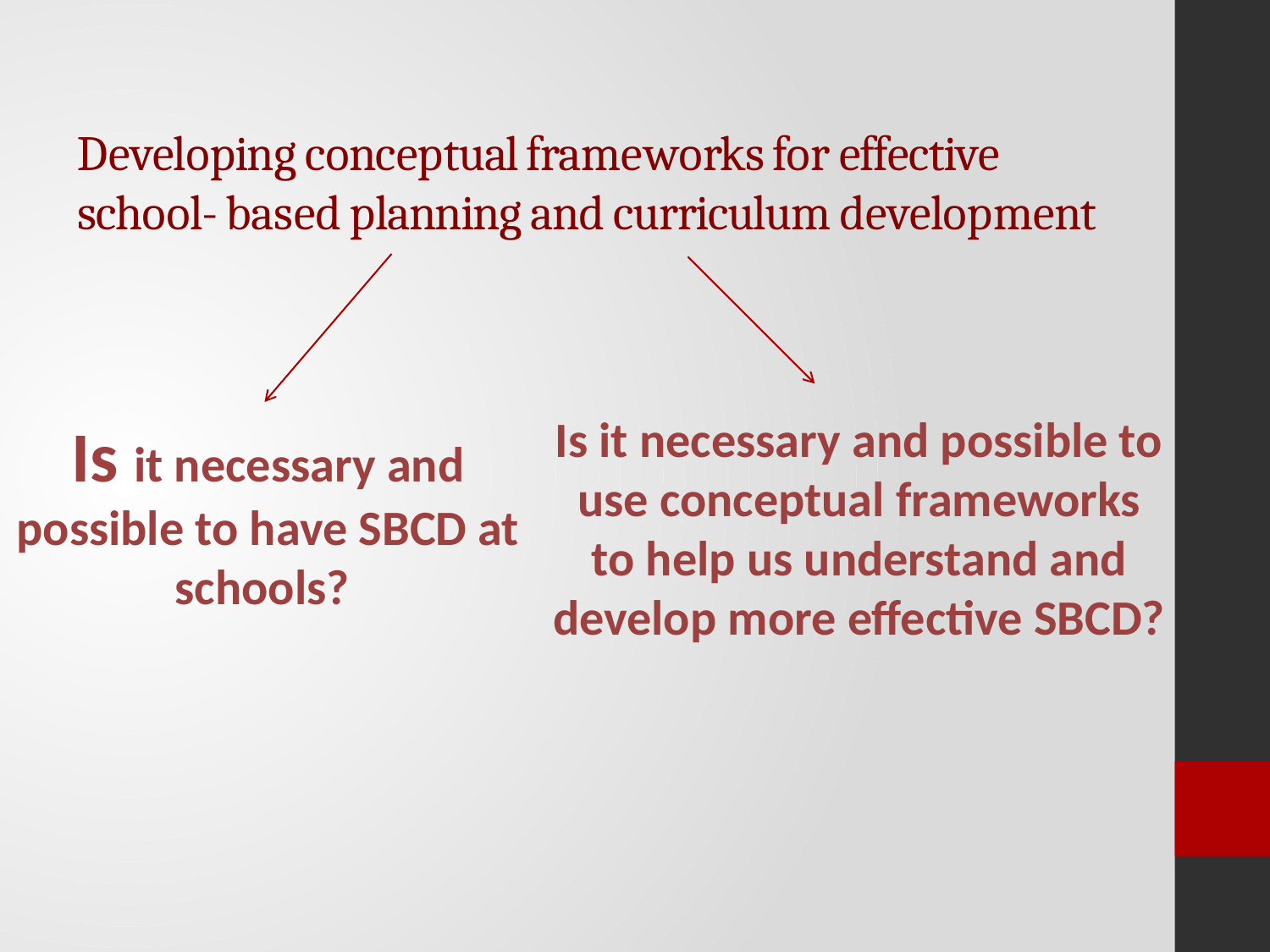

# Developing conceptual frameworks for effective school- based planning and curriculum development
Is it necessary and possible to use conceptual frameworks to help us understand and develop more effective SBCD?
Is it necessary and possible to have SBCD at schools?